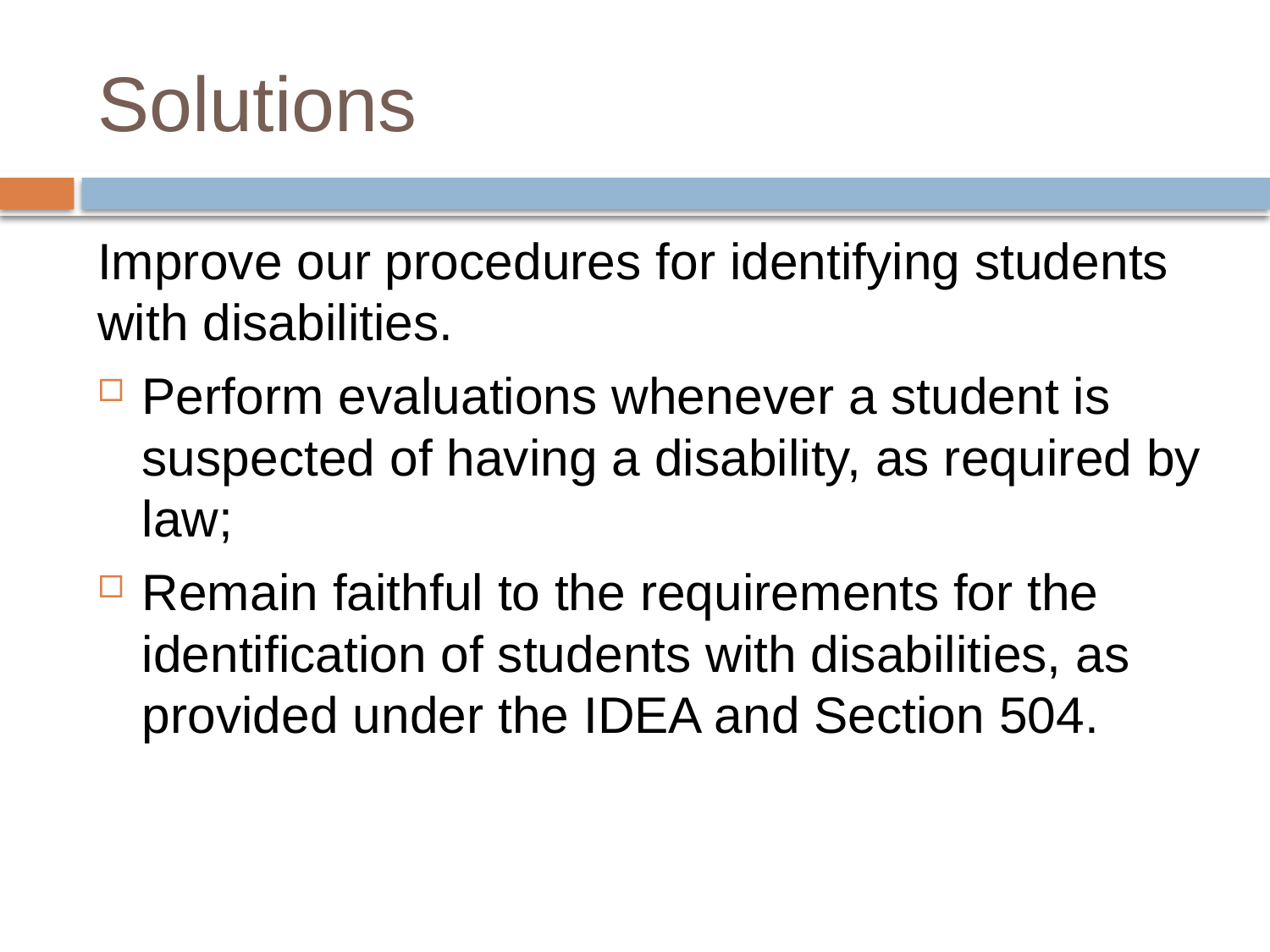

# Solutions
Improve our procedures for identifying students with disabilities.
Perform evaluations whenever a student is suspected of having a disability, as required by law;
Remain faithful to the requirements for the identification of students with disabilities, as provided under the IDEA and Section 504.